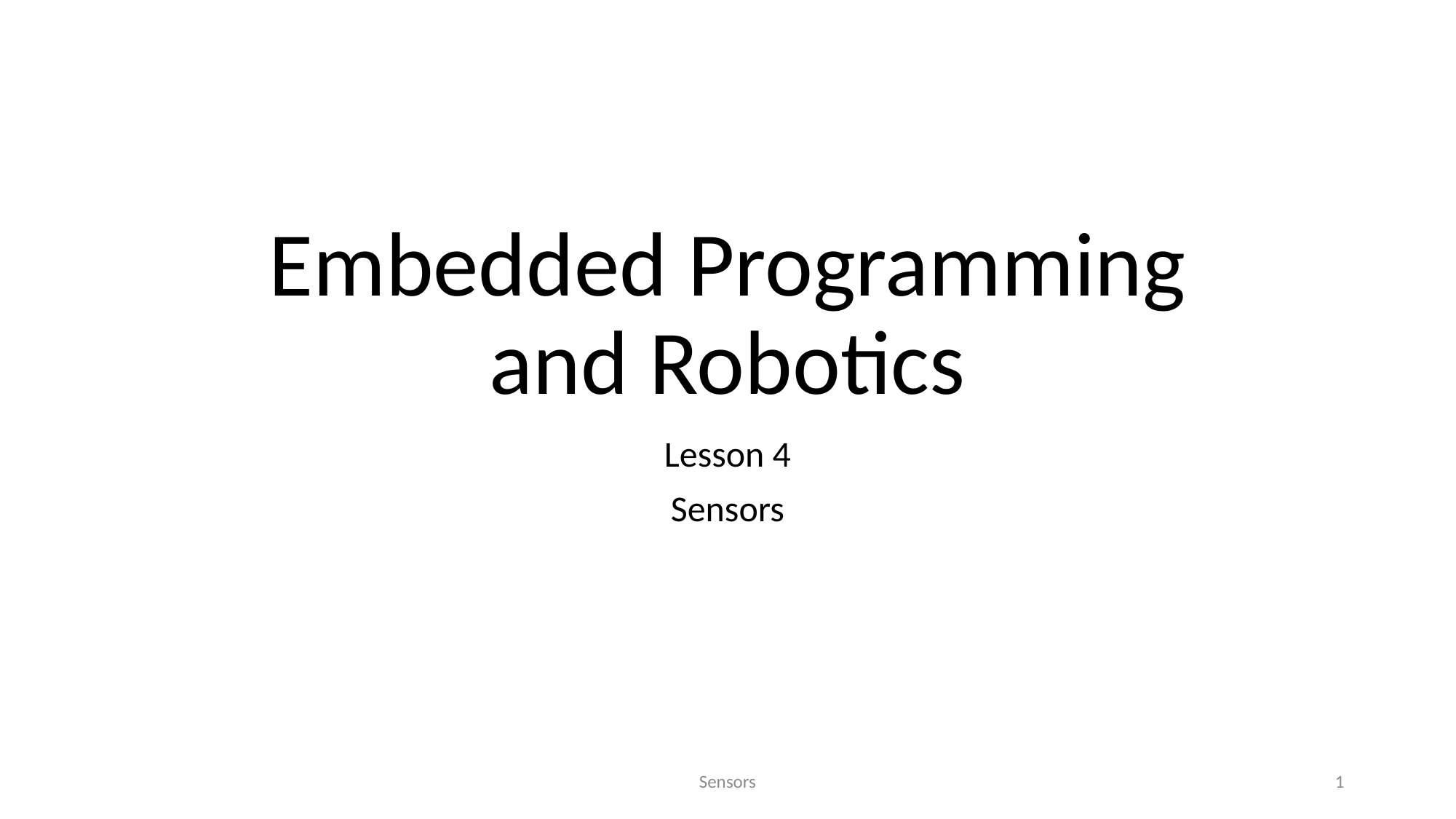

# Embedded Programming and Robotics
Lesson 4
Sensors

Sensors
1